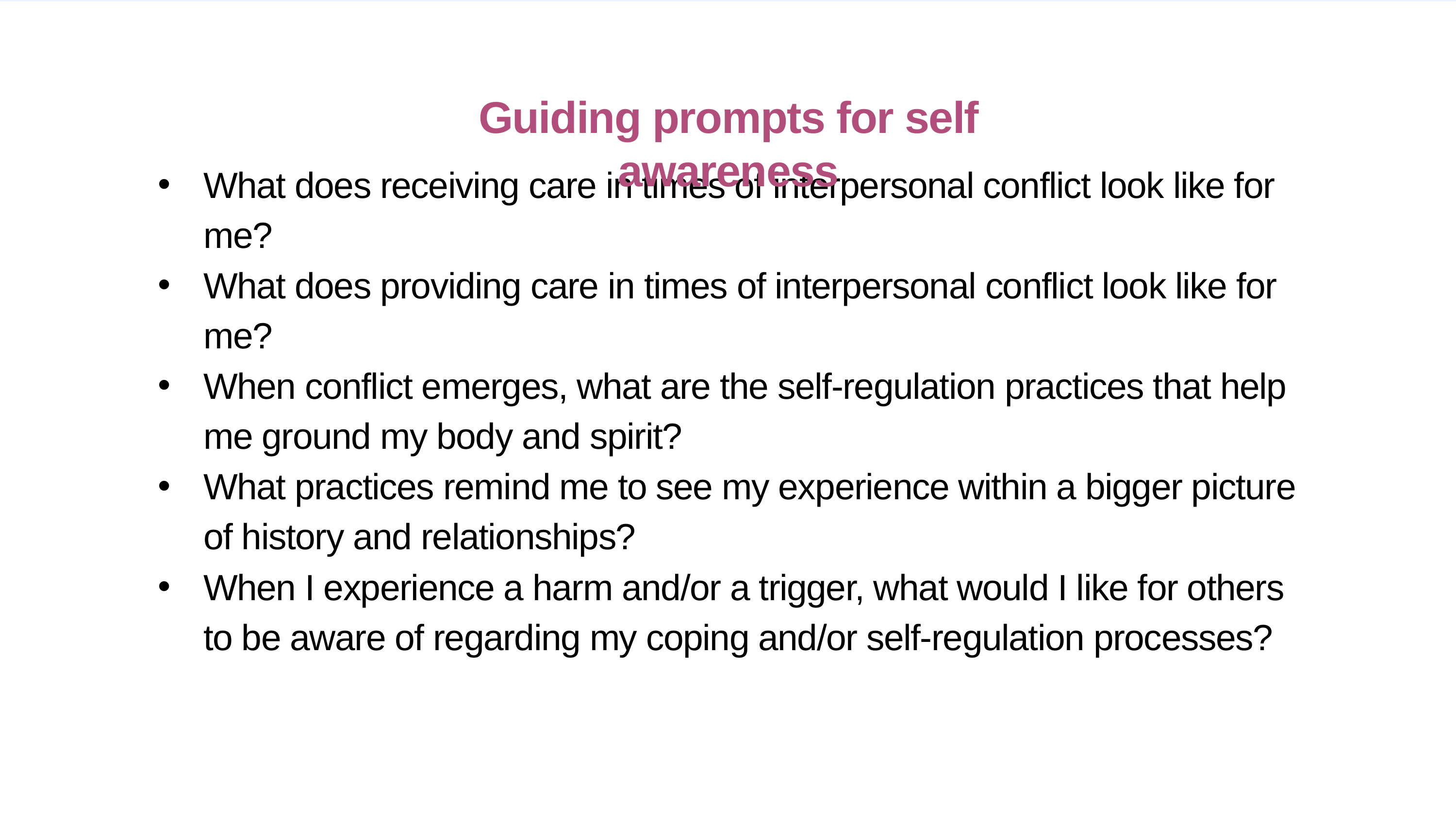

# Guiding prompts for self awareness
What does receiving care in times of interpersonal conflict look like for me?
What does providing care in times of interpersonal conflict look like for me?
When conflict emerges, what are the self-regulation practices that help me ground my body and spirit?
What practices remind me to see my experience within a bigger picture of history and relationships?
When I experience a harm and/or a trigger, what would I like for others to be aware of regarding my coping and/or self-regulation processes?